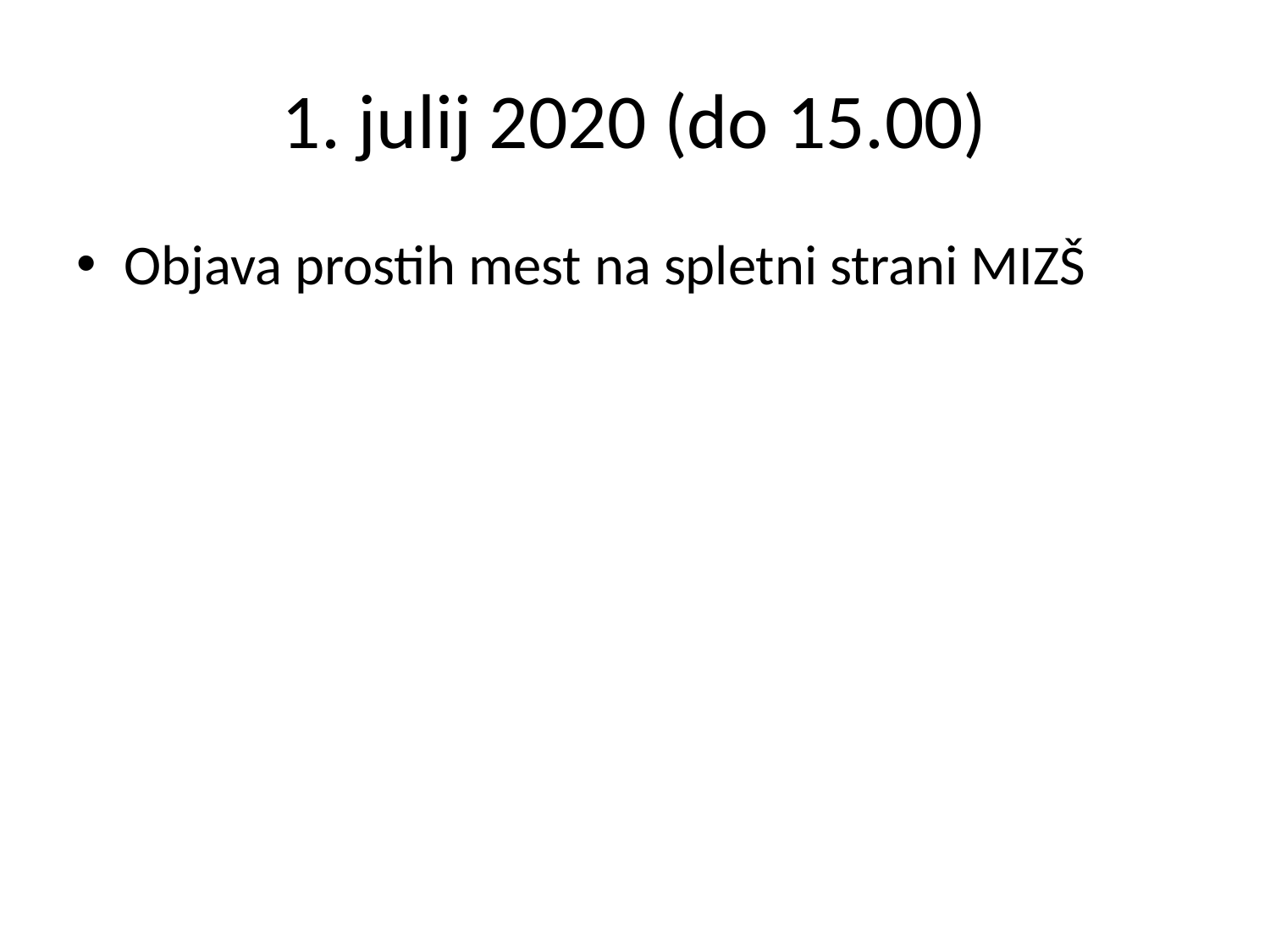

# 1. julij 2020 (do 15.00)
Objava prostih mest na spletni strani MIZŠ